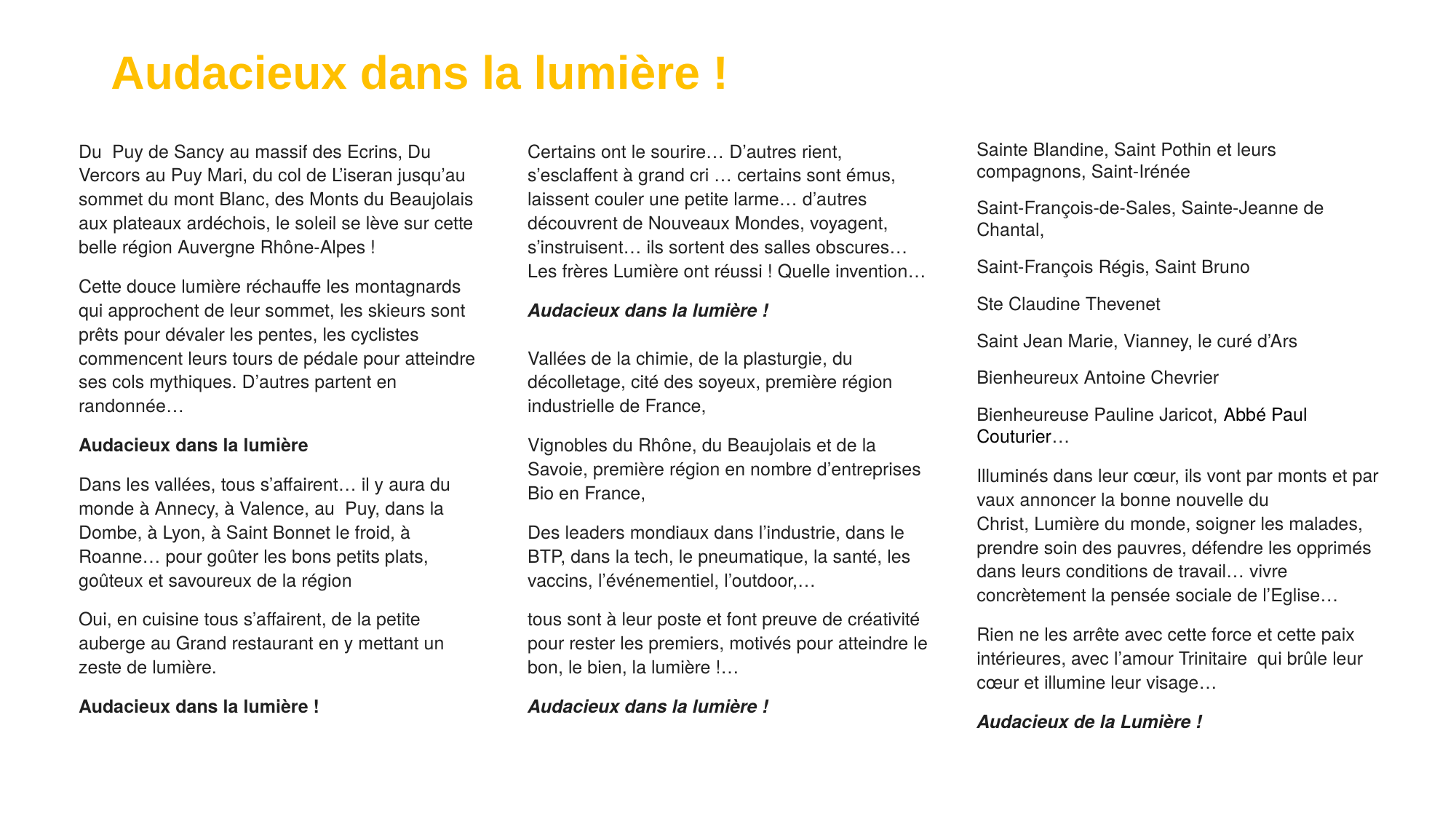

# Audacieux dans la lumière !
Du  Puy de Sancy au massif des Ecrins, Du Vercors au Puy Mari, du col de L’iseran jusqu’au sommet du mont Blanc, des Monts du Beaujolais aux plateaux ardéchois, le soleil se lève sur cette belle région Auvergne Rhône-Alpes !
Cette douce lumière réchauffe les montagnards qui approchent de leur sommet, les skieurs sont prêts pour dévaler les pentes, les cyclistes commencent leurs tours de pédale pour atteindre ses cols mythiques. D’autres partent en randonnée…
Audacieux dans la lumière
Dans les vallées, tous s’affairent… il y aura du monde à Annecy, à Valence, au  Puy, dans la Dombe, à Lyon, à Saint Bonnet le froid, à Roanne… pour goûter les bons petits plats, goûteux et savoureux de la région
Oui, en cuisine tous s’affairent, de la petite auberge au Grand restaurant en y mettant un zeste de lumière.
Audacieux dans la lumière !

Certains ont le sourire… D’autres rient, s’esclaffent à grand cri … certains sont émus, laissent couler une petite larme… d’autres découvrent de Nouveaux Mondes, voyagent, s’instruisent… ils sortent des salles obscures… Les frères Lumière ont réussi ! Quelle invention…
Audacieux dans la lumière !
Vallées de la chimie, de la plasturgie, du décolletage, cité des soyeux, première région industrielle de France,
Vignobles du Rhône, du Beaujolais et de la Savoie, première région en nombre d’entreprises Bio en France,
Des leaders mondiaux dans l’industrie, dans le BTP, dans la tech, le pneumatique, la santé, les vaccins, l’événementiel, l’outdoor,…
tous sont à leur poste et font preuve de créativité pour rester les premiers, motivés pour atteindre le bon, le bien, la lumière !…
Audacieux dans la lumière !

Sainte Blandine, Saint Pothin et leurs compagnons, Saint-Irénée
Saint-François-de-Sales, Sainte-Jeanne de Chantal,
Saint-François Régis, Saint Bruno
Ste Claudine Thevenet
Saint Jean Marie, Vianney, le curé d’Ars
Bienheureux Antoine Chevrier
Bienheureuse Pauline Jaricot, Abbé Paul Couturier…
Illuminés dans leur cœur, ils vont par monts et par vaux annoncer la bonne nouvelle du Christ, Lumière du monde, soigner les malades, prendre soin des pauvres, défendre les opprimés dans leurs conditions de travail… vivre concrètement la pensée sociale de l’Eglise…
Rien ne les arrête avec cette force et cette paix intérieures, avec l’amour Trinitaire  qui brûle leur cœur et illumine leur visage…
Audacieux de la Lumière !